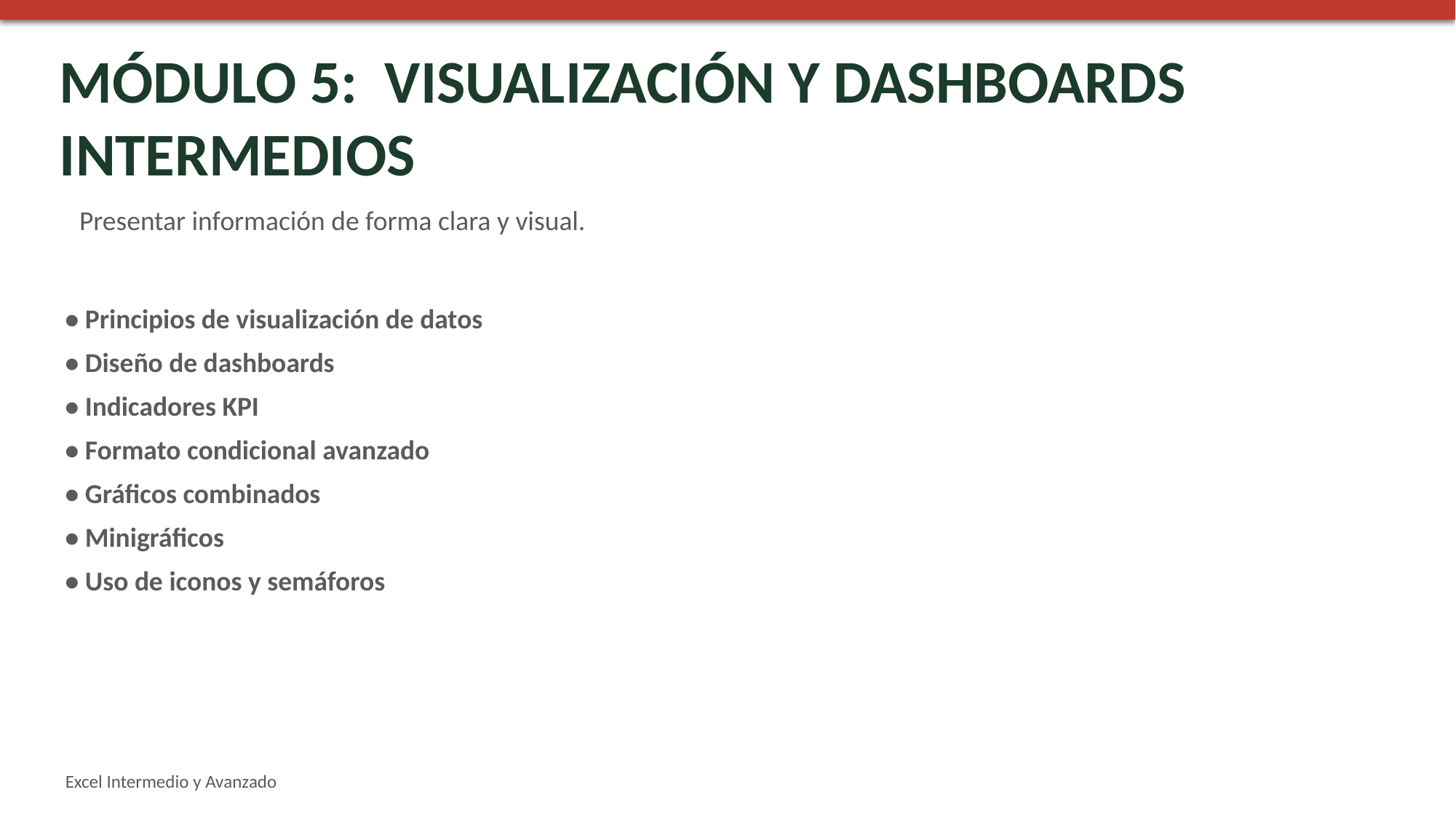

MÓDULO 5:  VISUALIZACIÓN Y DASHBOARDS INTERMEDIOS
Presentar información de forma clara y visual.
• Principios de visualización de datos
• Diseño de dashboards
• Indicadores KPI
• Formato condicional avanzado
• Gráficos combinados
• Minigráficos
• Uso de iconos y semáforos
Excel Intermedio y Avanzado